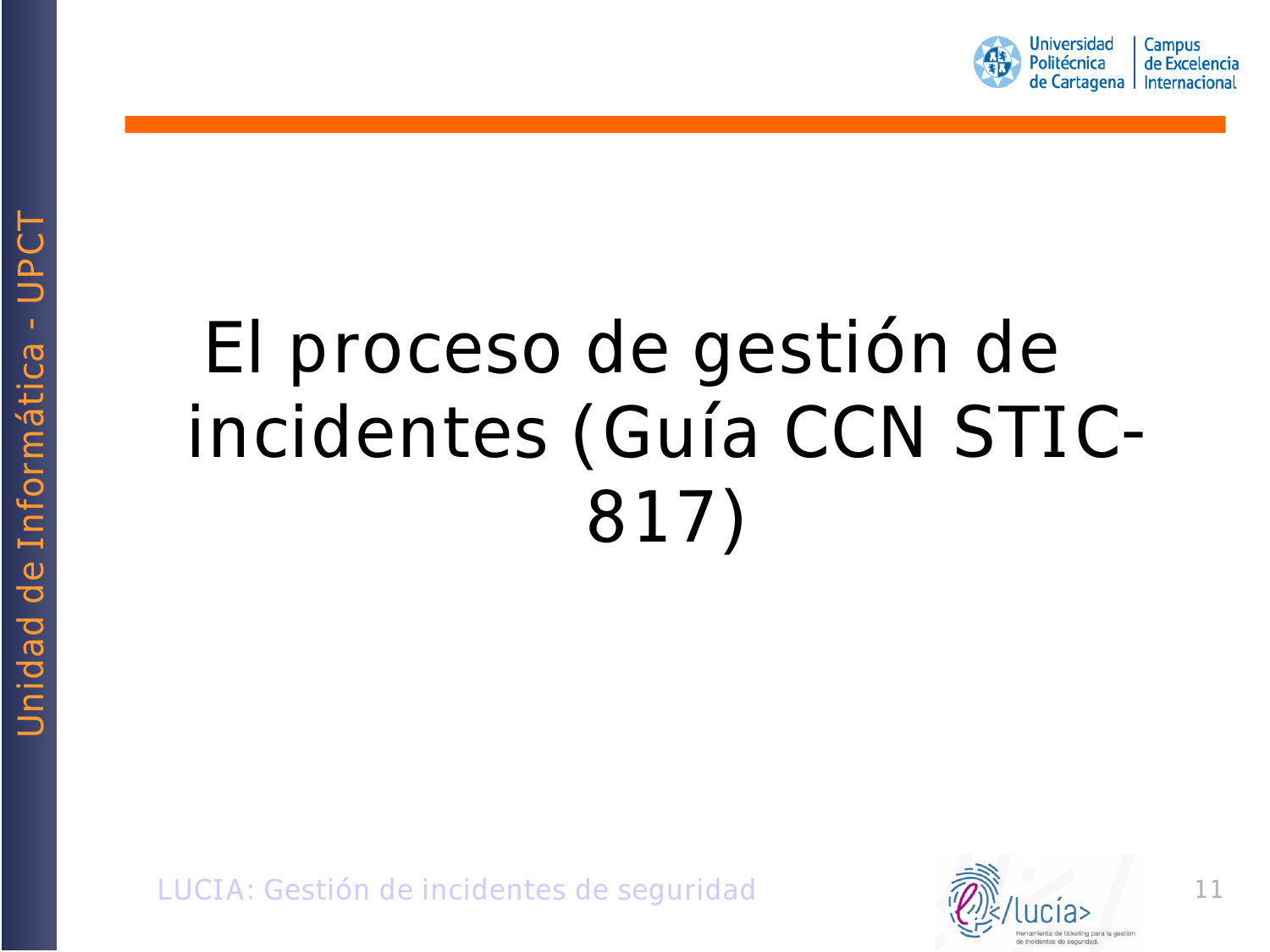

El proceso de gestión de incidentes (Guía CCN STIC-817)

LUCIA: Gestión de incidentes de seguridad
11